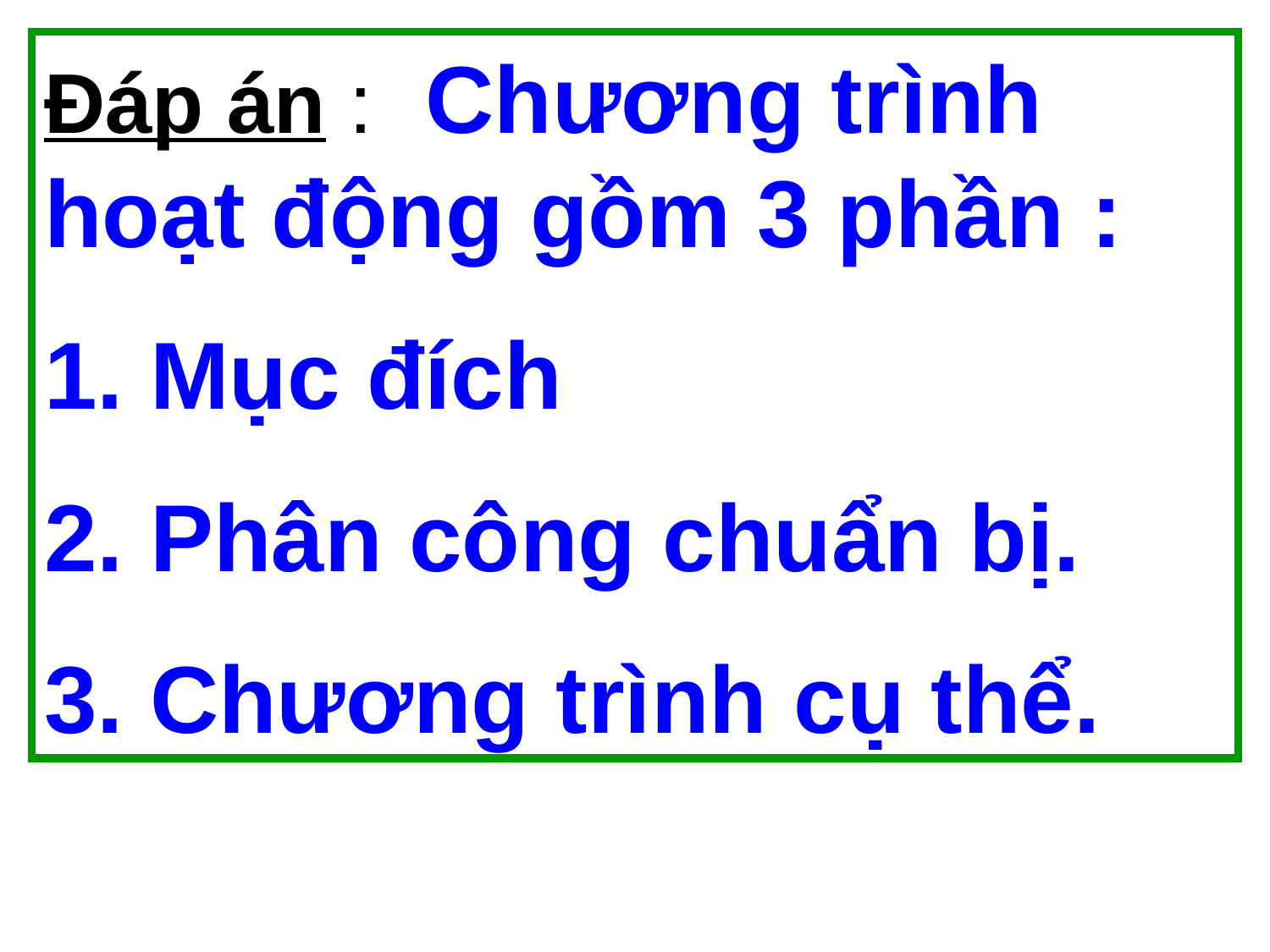

Đáp án : 	Chương trình hoạt động gồm 3 phần :
1. Mục đích
2. Phân công chuẩn bị.
3. Chương trình cụ thể.